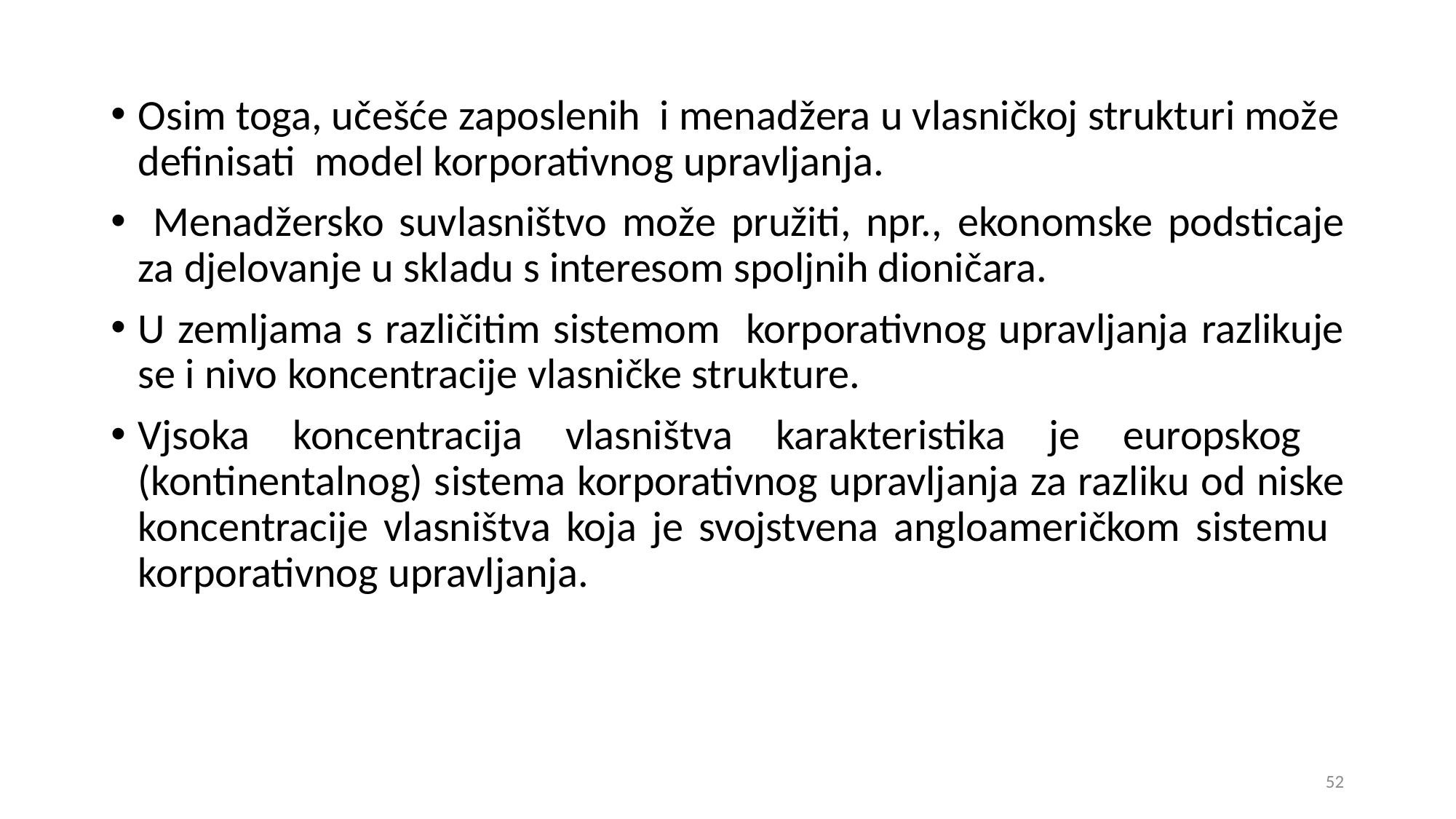

Osim toga, učešće zaposlenih  i menadžera u vlasničkoj strukturi može definisati  model korporativnog upravljanja.
 Menadžersko suvlasništvo može pružiti, npr., ekonomske podsticaje za djelovanje u skladu s interesom spoljnih dioničara.
U zemljama s različitim sistemom  korporativnog upravljanja razlikuje se i nivo koncentracije vlasničke strukture.
Vjsoka koncentracija vlasništva karakteristika je europskog  (kontinentalnog) sistema korporativnog upravljanja za razliku od niske koncentracije vlasništva koja je svojstvena angloameričkom sistemu  korporativnog upravljanja.

52